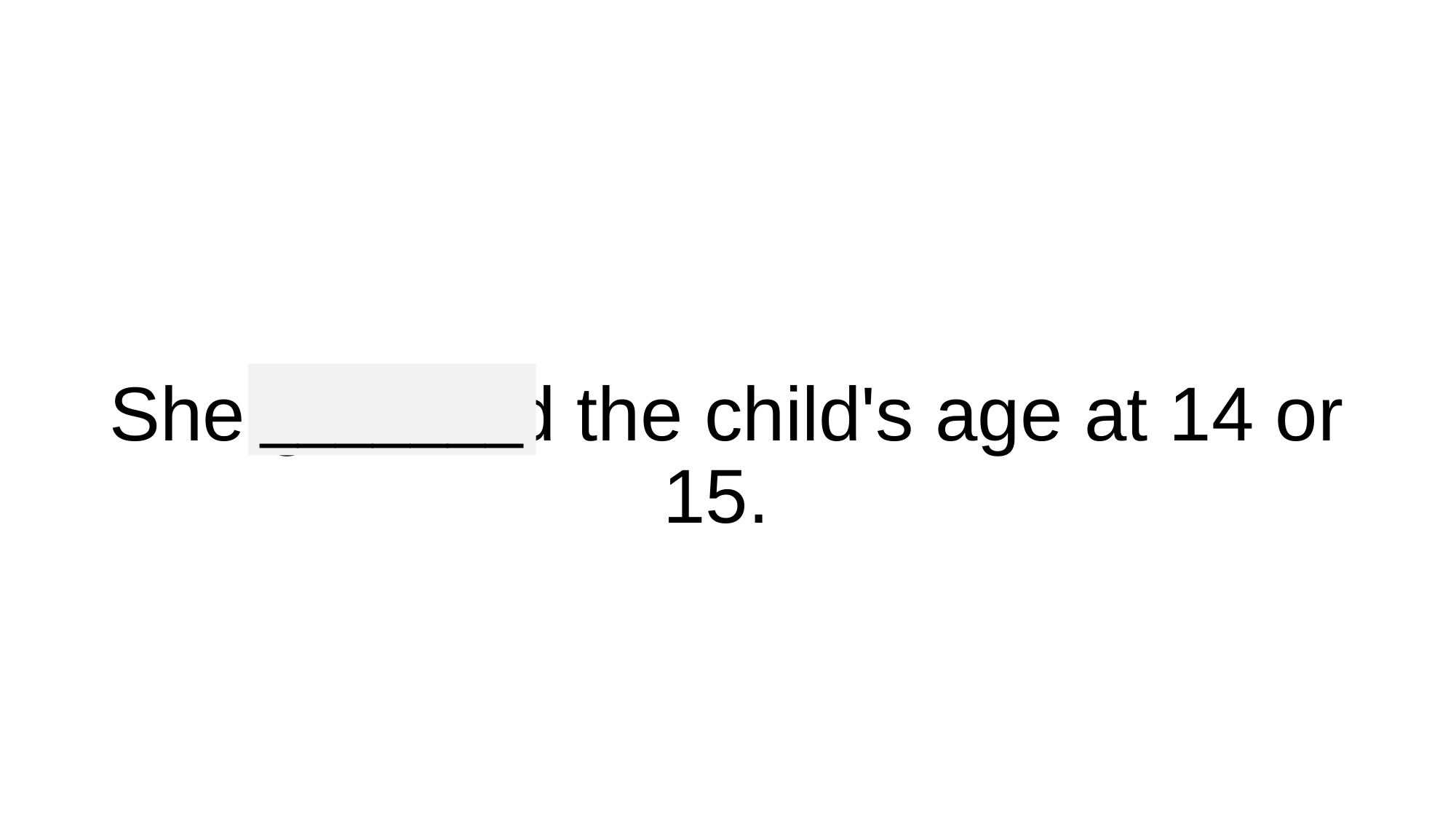

_______
# She guessed the child's age at 14 or 15.